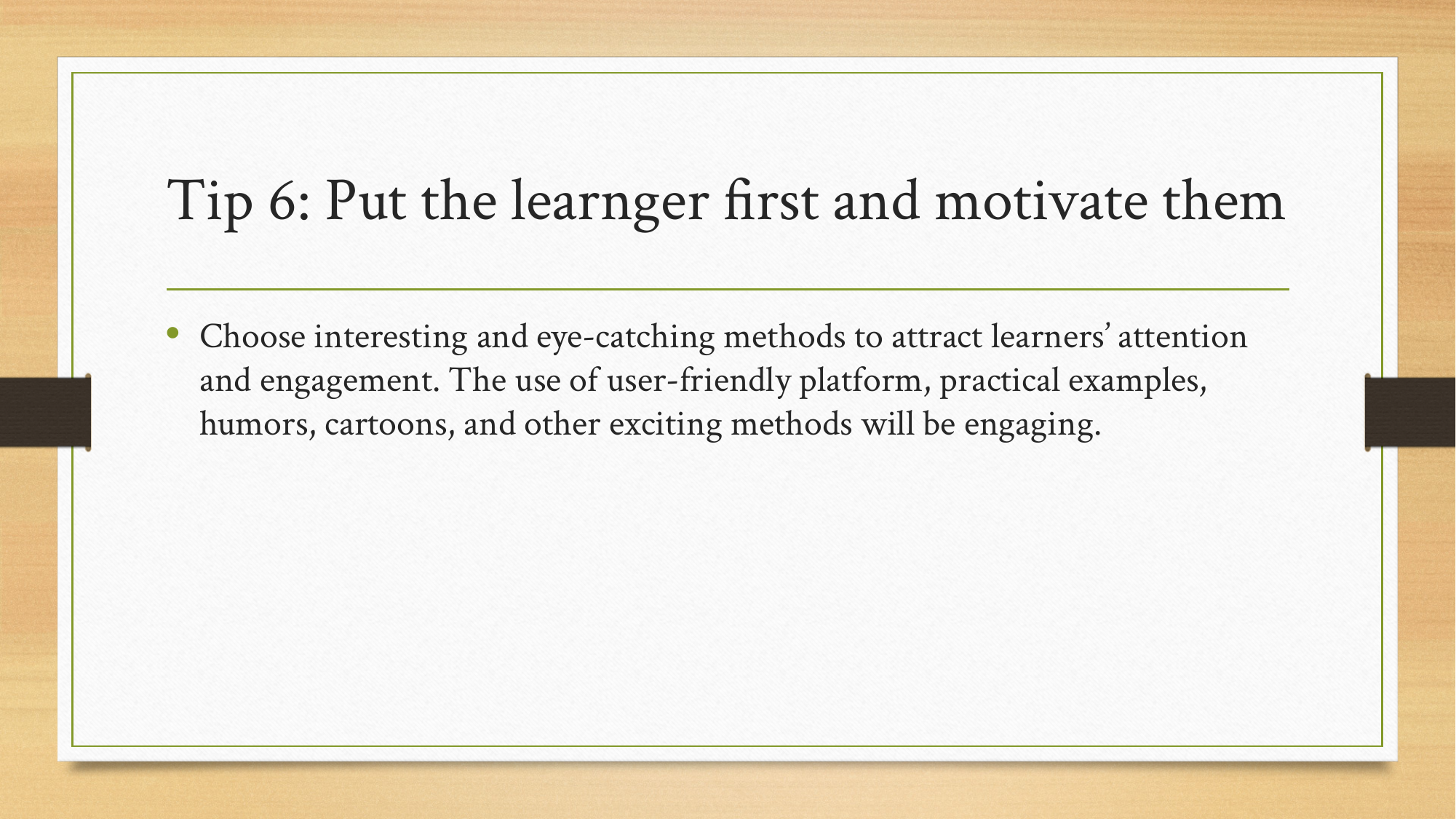

# Tip 6: Put the learnger first and motivate them
Choose interesting and eye-catching methods to attract learners’ attention and engagement. The use of user-friendly platform, practical examples, humors, cartoons, and other exciting methods will be engaging.